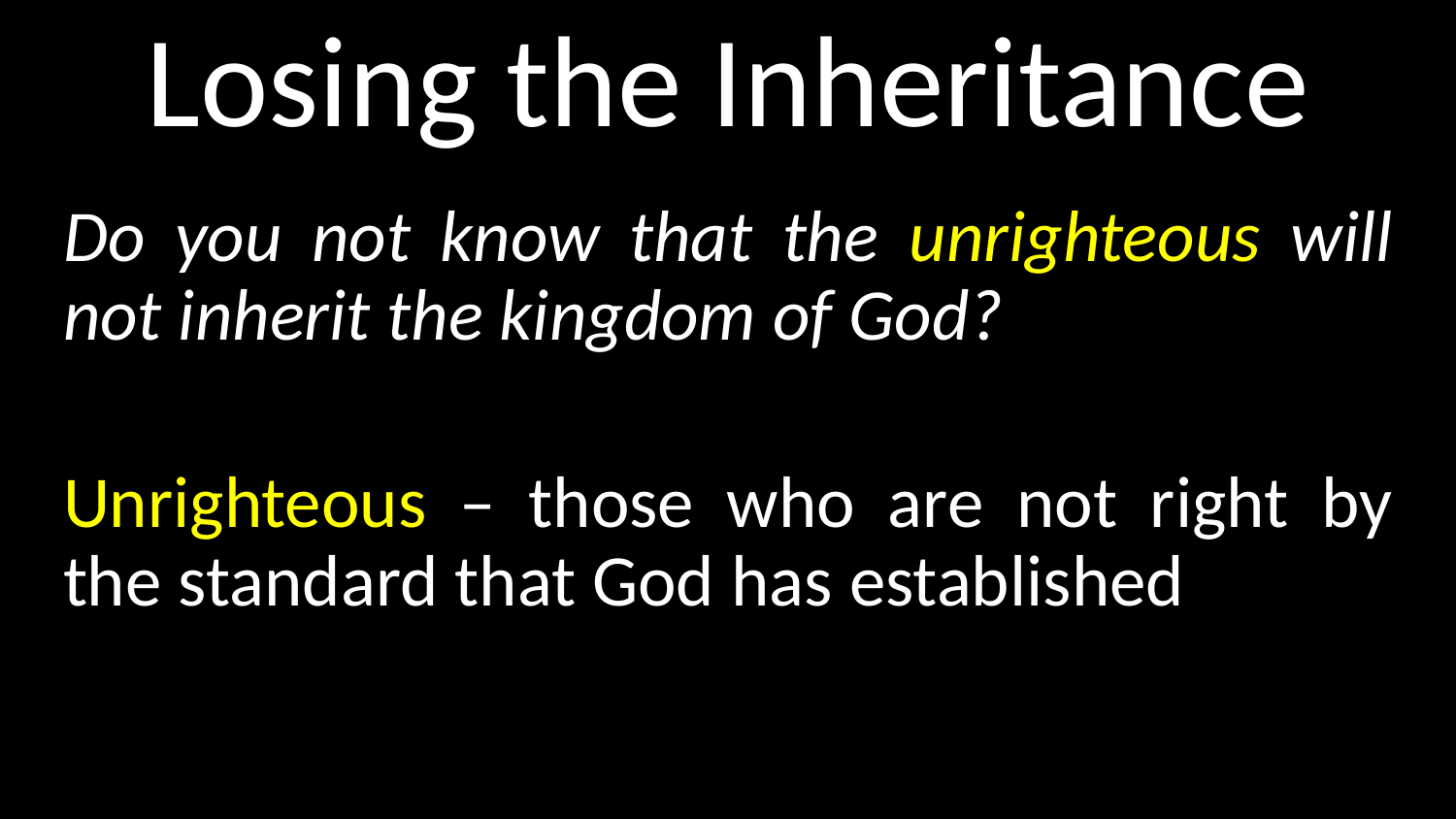

# Losing the Inheritance
Do you not know that the unrighteous will not inherit the kingdom of God?

Unrighteous – those who are not right by the standard that God has established